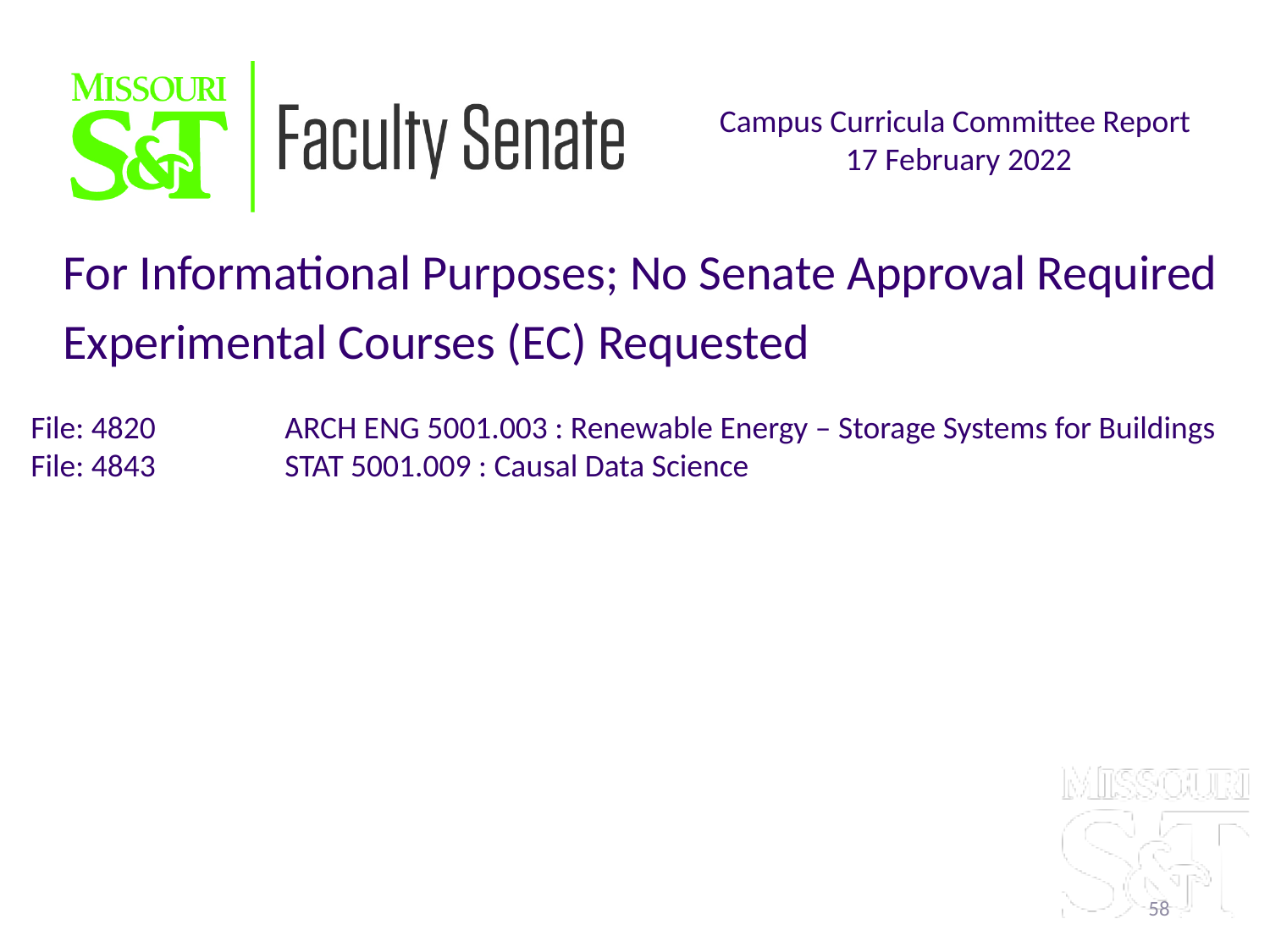

Campus Curricula Committee Report
17 February 2022
For Informational Purposes; No Senate Approval Required
Experimental Courses (EC) Requested
File: 4820		ARCH ENG 5001.003 : Renewable Energy – Storage Systems for Buildings
File: 4843		STAT 5001.009 : Causal Data Science

58